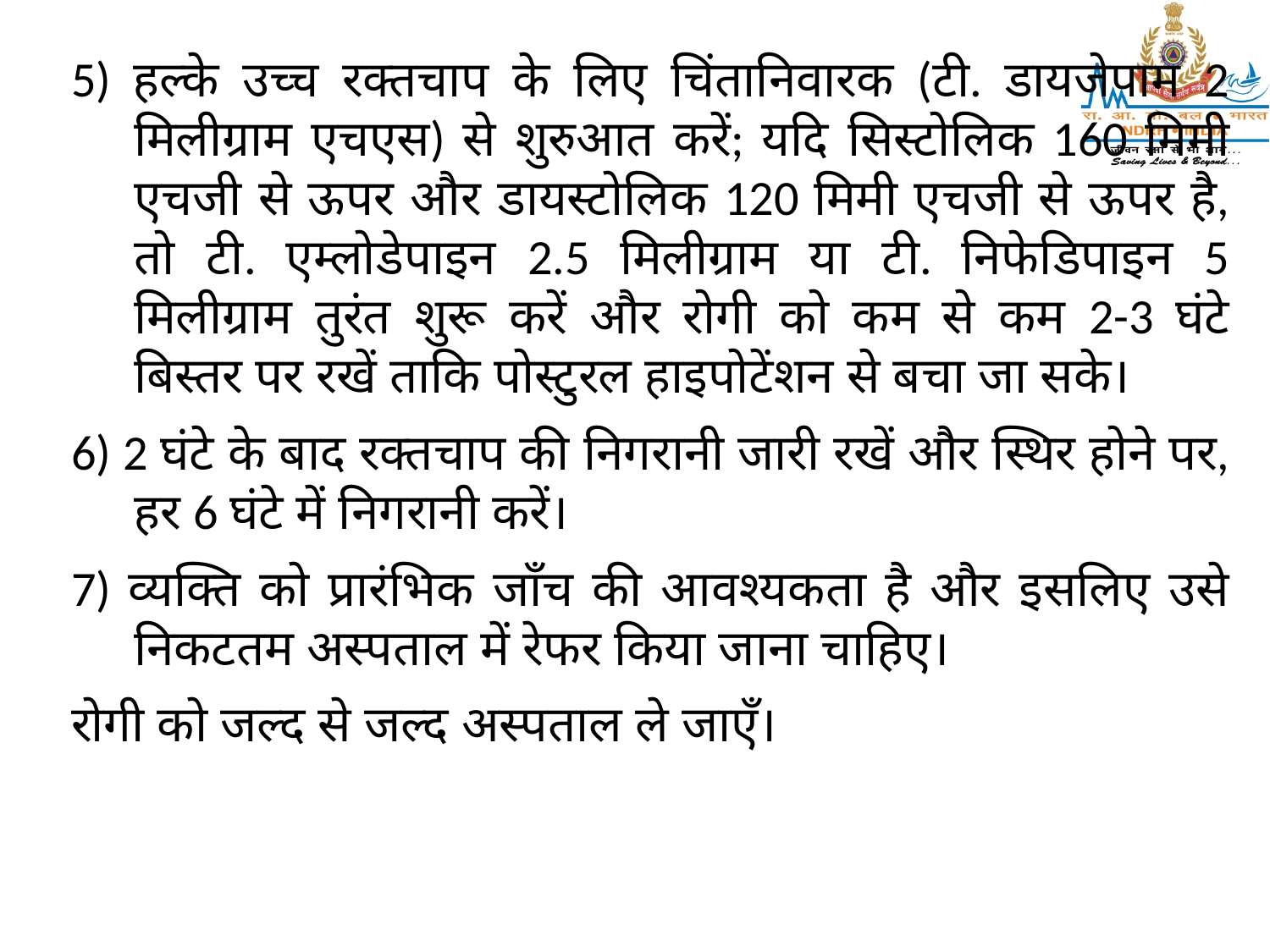

5) हल्के उच्च रक्तचाप के लिए चिंतानिवारक (टी. डायजेपाम 2 मिलीग्राम एचएस) से शुरुआत करें; यदि सिस्टोलिक 160 मिमी एचजी से ऊपर और डायस्टोलिक 120 मिमी एचजी से ऊपर है, तो टी. एम्लोडेपाइन 2.5 मिलीग्राम या टी. निफेडिपाइन 5 मिलीग्राम तुरंत शुरू करें और रोगी को कम से कम 2-3 घंटे बिस्तर पर रखें ताकि पोस्टुरल हाइपोटेंशन से बचा जा सके।
6) 2 घंटे के बाद रक्तचाप की निगरानी जारी रखें और स्थिर होने पर, हर 6 घंटे में निगरानी करें।
7) व्यक्ति को प्रारंभिक जाँच की आवश्यकता है और इसलिए उसे निकटतम अस्पताल में रेफर किया जाना चाहिए।
रोगी को जल्द से जल्द अस्पताल ले जाएँ।